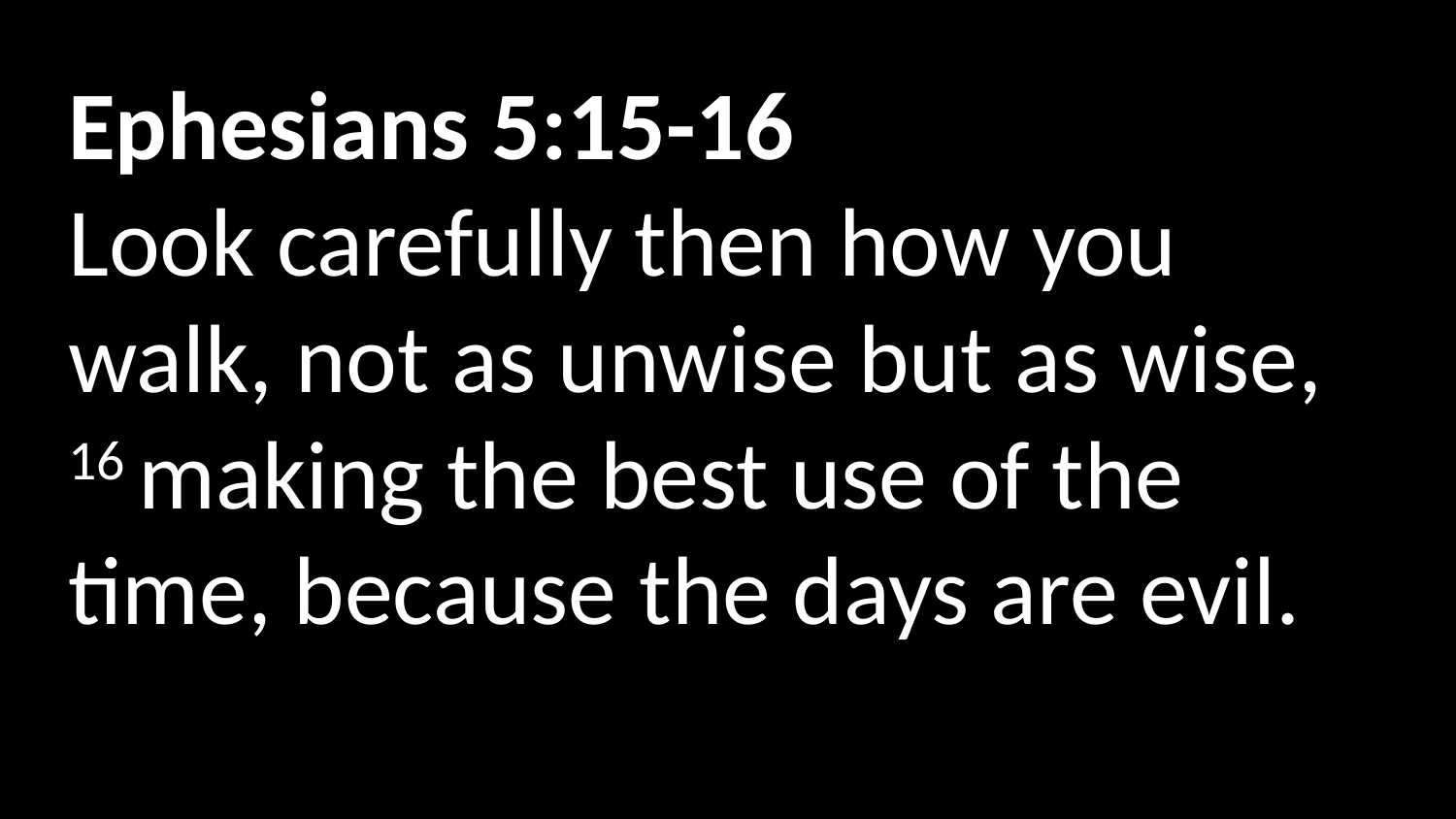

Ephesians 5:15-16
Look carefully then how you walk, not as unwise but as wise,  16 making the best use of the time, because the days are evil.